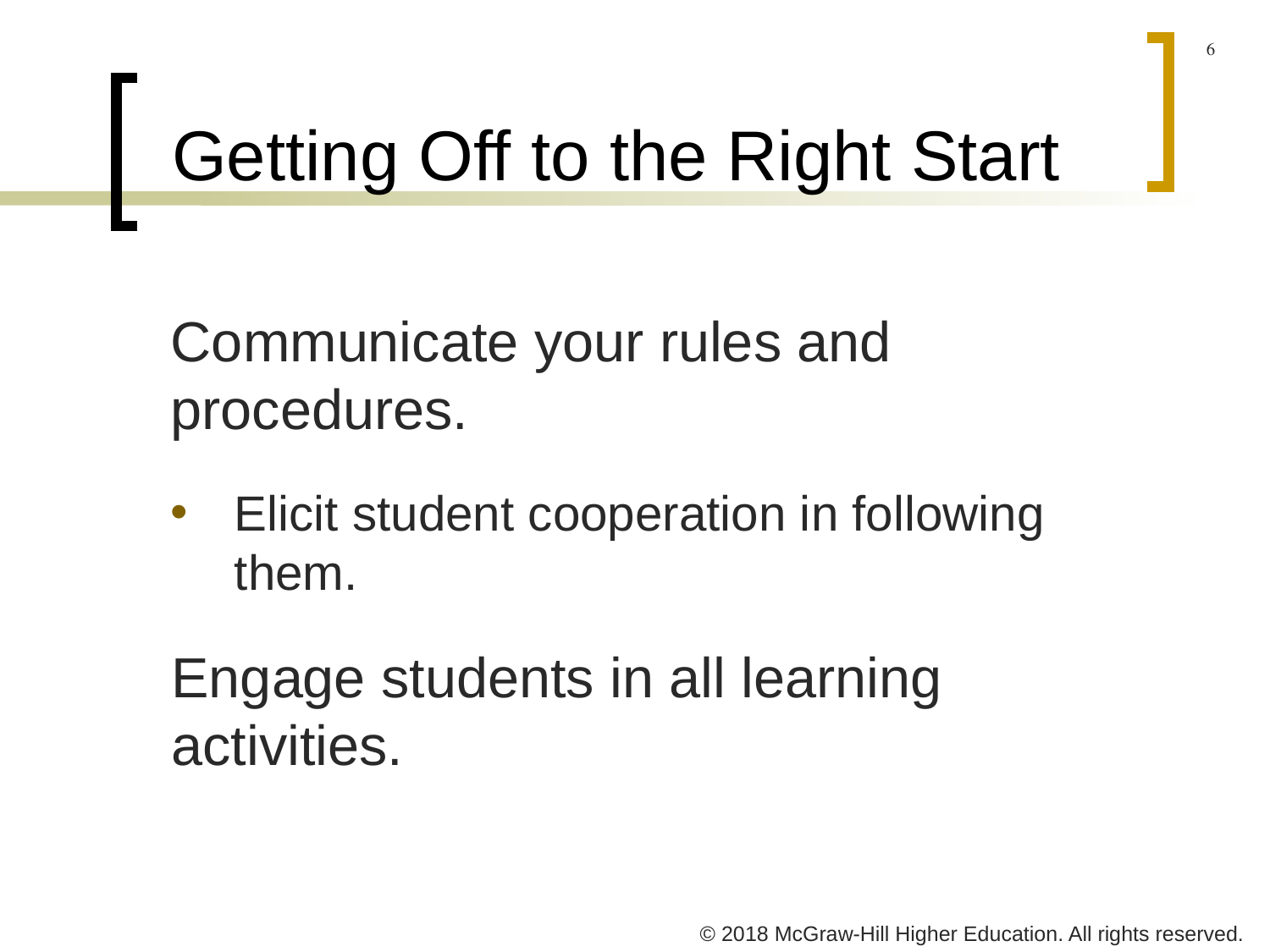

# Getting Off to the Right Start
Communicate your rules and procedures.
Elicit student cooperation in following them.
Engage students in all learning activities.